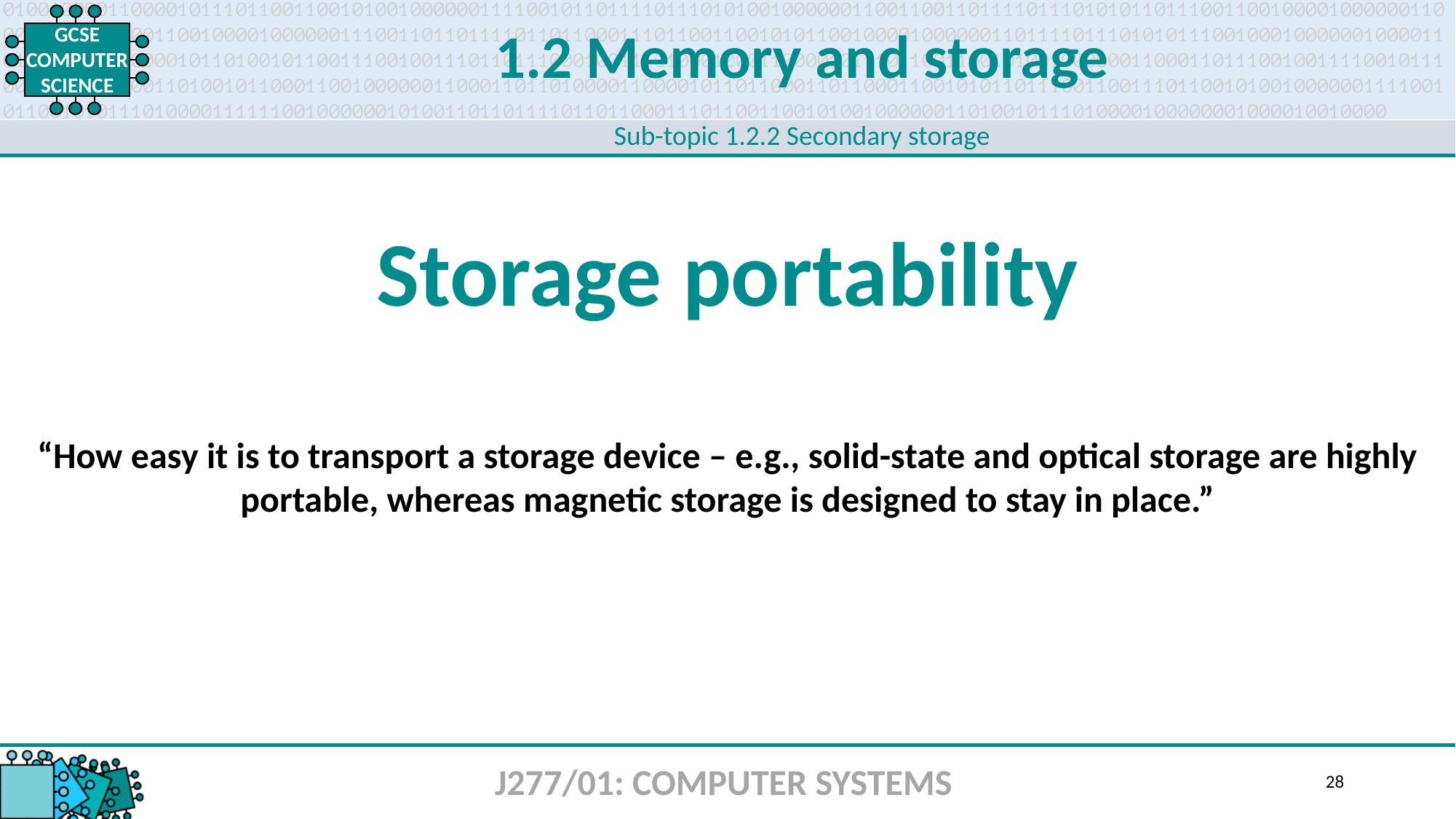

1.2 Memory and storage
Sub-topic 1.2.2 Secondary storage
Storage portability
“How easy it is to transport a storage device – e.g., solid-state and optical storage are highly portable, whereas magnetic storage is designed to stay in place.”
J277/01: COMPUTER SYSTEMS
28